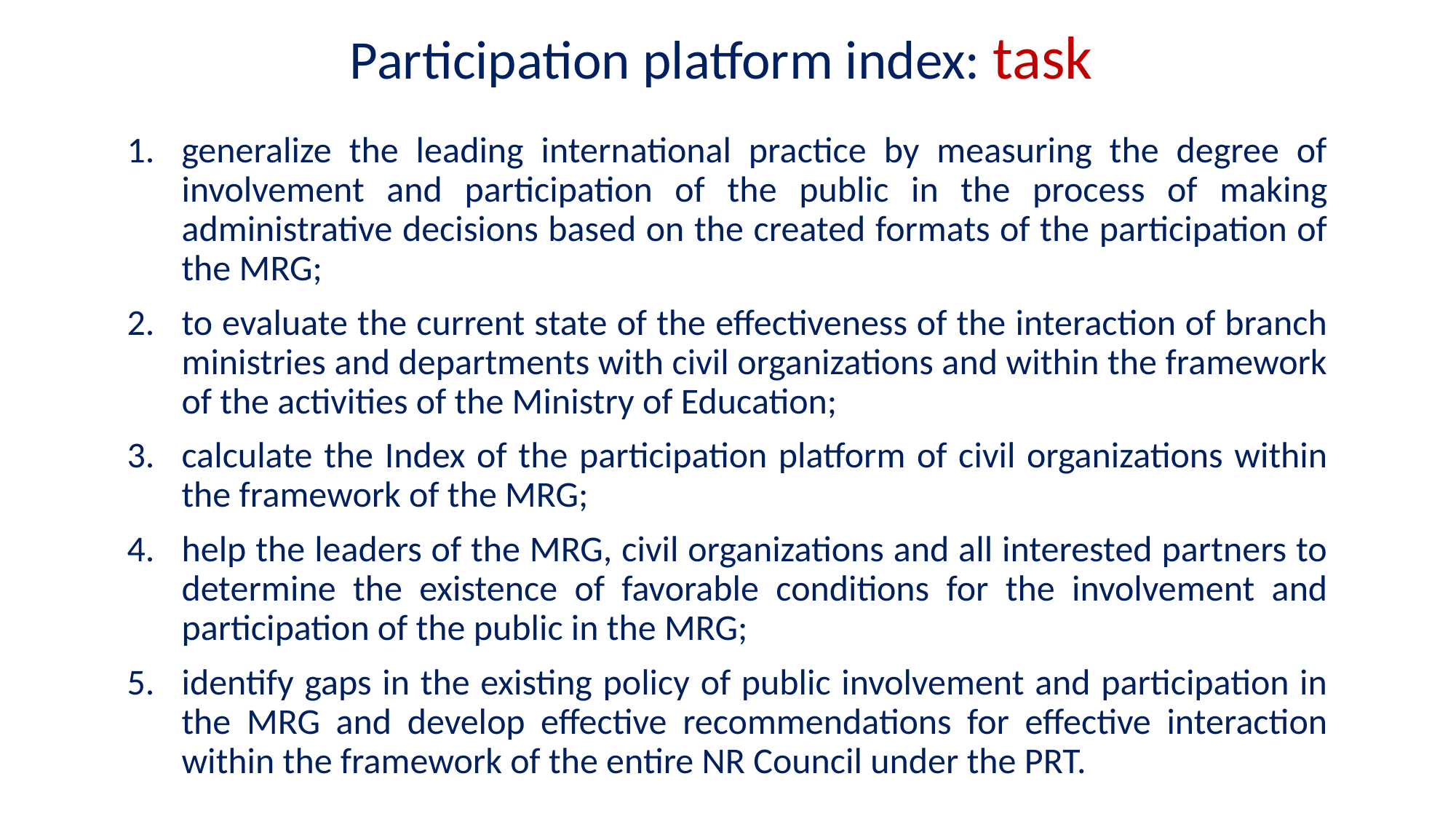

# Participation platform index: task
generalize the leading international practice by measuring the degree of involvement and participation of the public in the process of making administrative decisions based on the created formats of the participation of the MRG;
to evaluate the current state of the effectiveness of the interaction of branch ministries and departments with civil organizations and within the framework of the activities of the Ministry of Education;
calculate the Index of the participation platform of civil organizations within the framework of the MRG;
help the leaders of the MRG, civil organizations and all interested partners to determine the existence of favorable conditions for the involvement and participation of the public in the MRG;
identify gaps in the existing policy of public involvement and participation in the MRG and develop effective recommendations for effective interaction within the framework of the entire NR Council under the PRT.